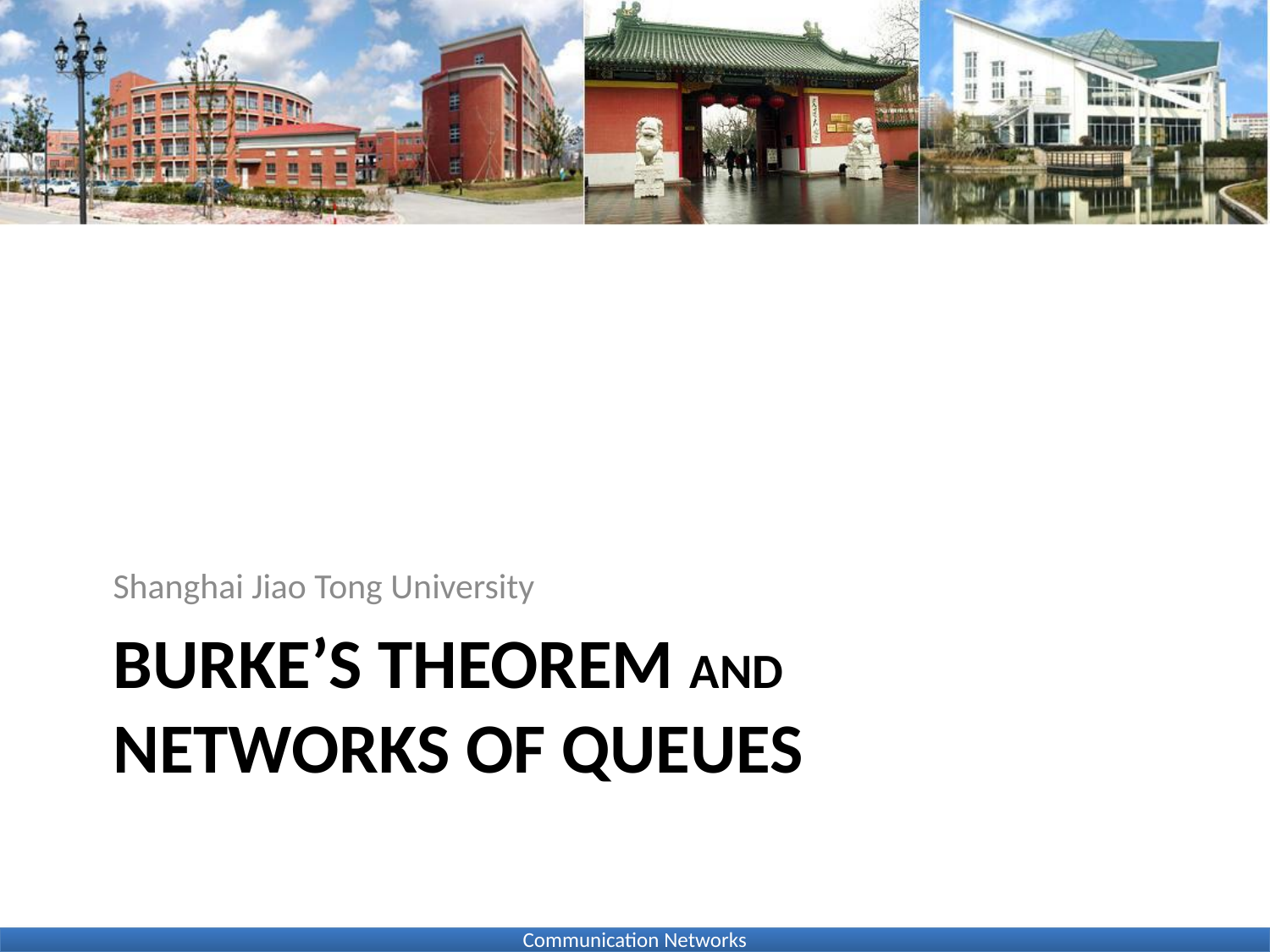

Shanghai Jiao Tong University
# Burke’s theorem and networks of queues